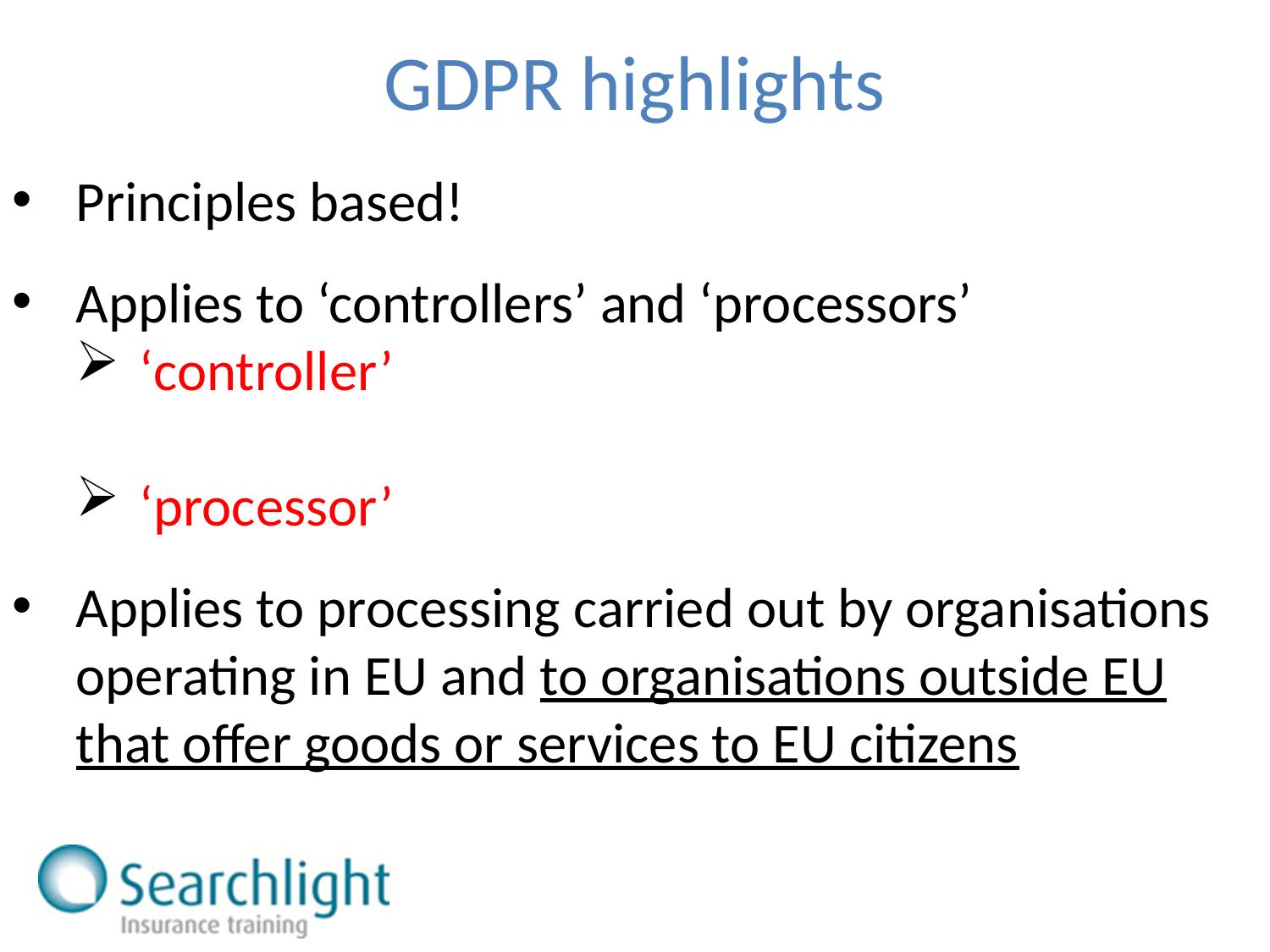

GDPR highlights
Principles based!

Applies to ‘controllers’ and ‘processors’
‘controller’ says how and why personal data is processed
‘processor’ acts on the controller’s behalf

Applies to processing carried out by organisations operating in EU and to organisations outside EU that offer goods or services to EU citizens